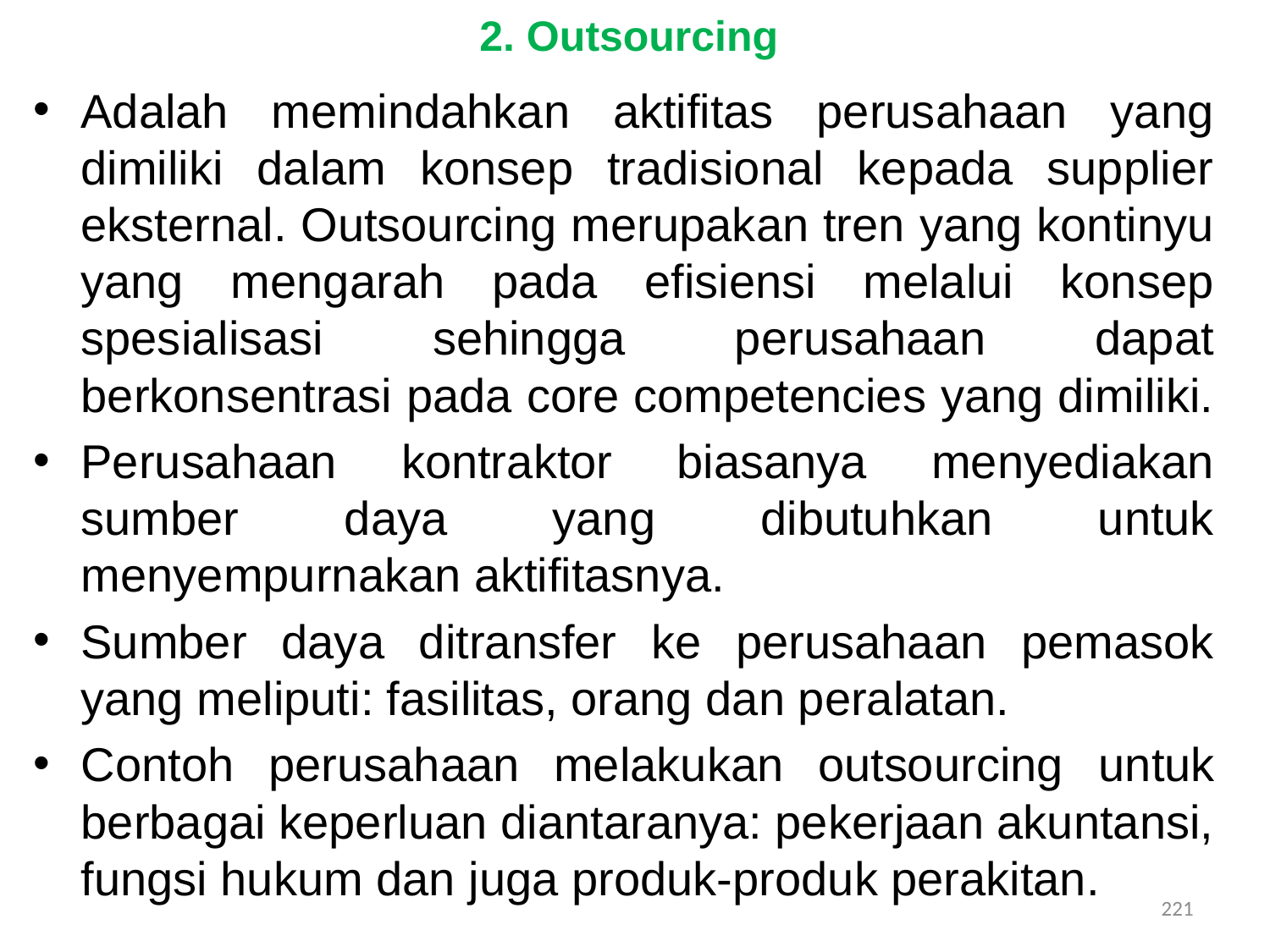

# 2. Outsourcing
Adalah memindahkan aktifitas perusahaan yang dimiliki dalam konsep tradisional kepada supplier eksternal. Outsourcing merupakan tren yang kontinyu yang mengarah pada efisiensi melalui konsep spesialisasi sehingga perusahaan dapat berkonsentrasi pada core competencies yang dimiliki.
Perusahaan kontraktor biasanya menyediakan sumber daya yang dibutuhkan untuk menyempurnakan aktifitasnya.
Sumber daya ditransfer ke perusahaan pemasok yang meliputi: fasilitas, orang dan peralatan.
Contoh perusahaan melakukan outsourcing untuk berbagai keperluan diantaranya: pekerjaan akuntansi, fungsi hukum dan juga produk-produk perakitan.
221